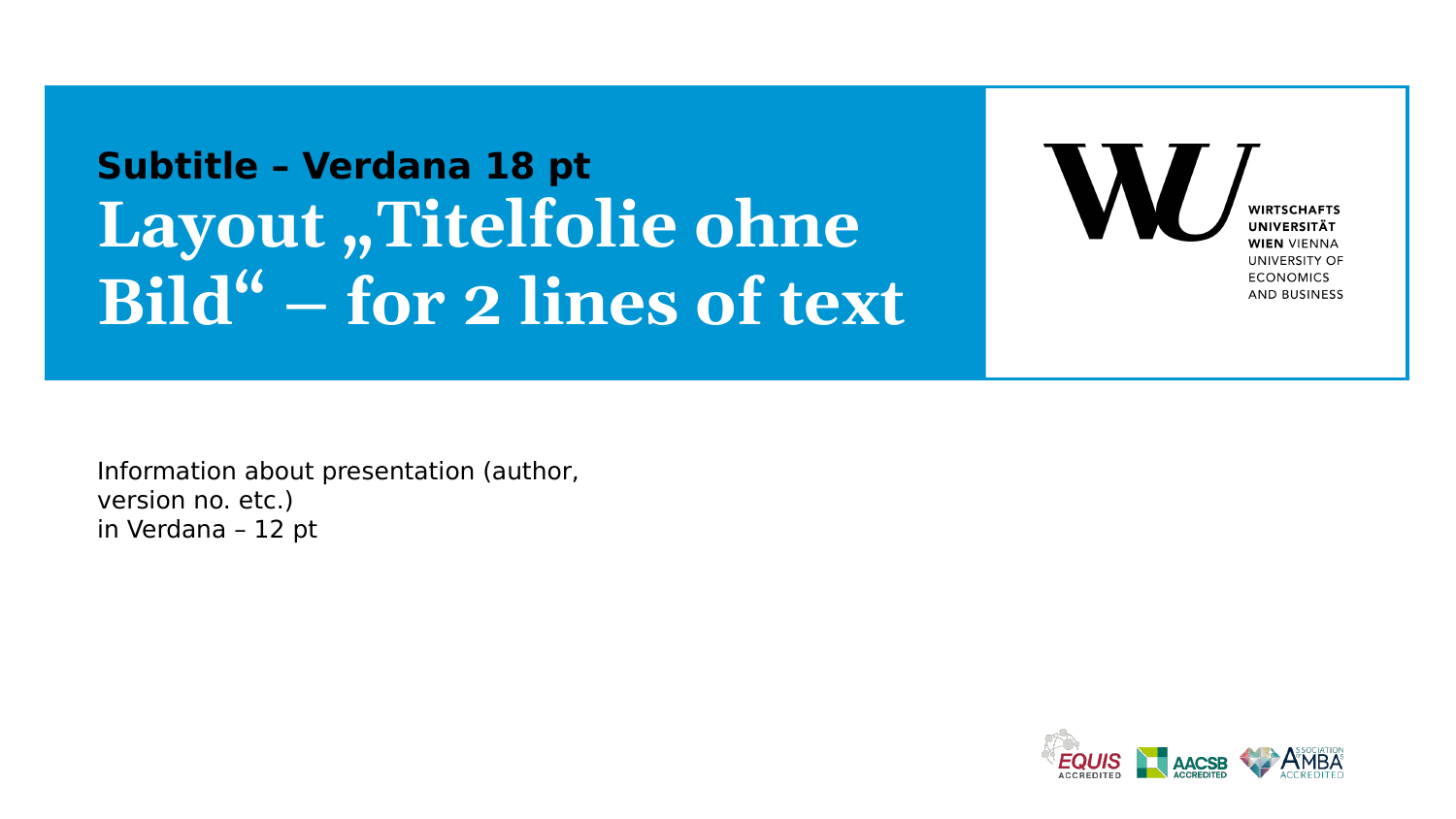

Subtitle – Verdana 18 pt
# Layout „Titelfolie ohne Bild“ – for 2 lines of text
Information about presentation (author, version no. etc.)
in Verdana – 12 pt